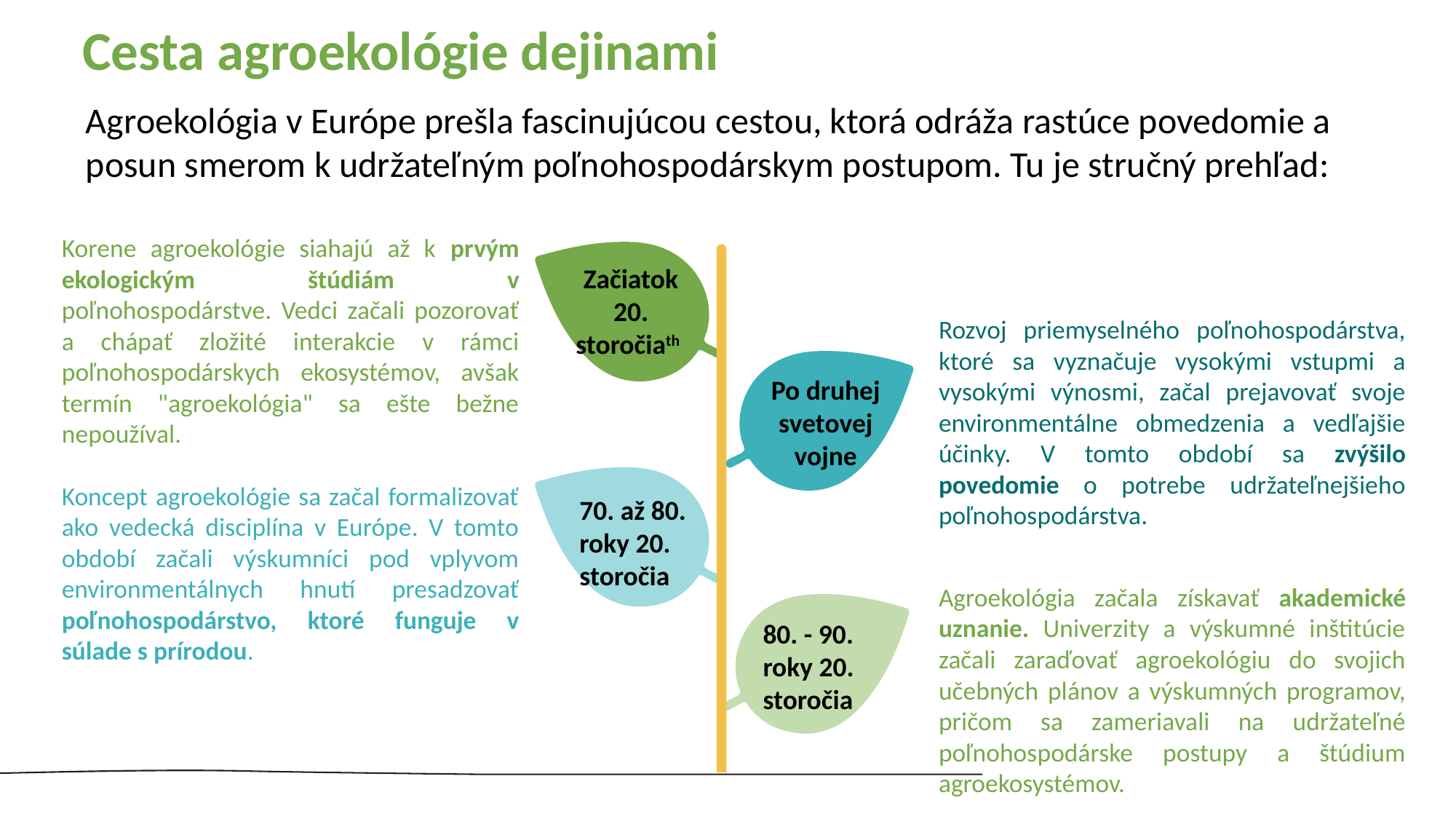

Cesta agroekológie dejinami
Ekológia
Agroekológia v Európe prešla fascinujúcou cestou, ktorá odráža rastúce povedomie a posun smerom k udržateľným poľnohospodárskym postupom. Tu je stručný prehľad:
Korene agroekológie siahajú až k prvým ekologickým štúdiám v poľnohospodárstve. Vedci začali pozorovať a chápať zložité interakcie v rámci poľnohospodárskych ekosystémov, avšak termín "agroekológia" sa ešte bežne nepoužíval.

Začiatok 20. storočiath
Rozvoj priemyselného poľnohospodárstva, ktoré sa vyznačuje vysokými vstupmi a vysokými výnosmi, začal prejavovať svoje environmentálne obmedzenia a vedľajšie účinky. V tomto období sa zvýšilo povedomie o potrebe udržateľnejšieho poľnohospodárstva.

Po druhej svetovej vojne

Koncept agroekológie sa začal formalizovať ako vedecká disciplína v Európe. V tomto období začali výskumníci pod vplyvom environmentálnych hnutí presadzovať poľnohospodárstvo, ktoré funguje v súlade s prírodou.
70. až 80. roky 20. storočia
Agroekológia začala získavať akademické uznanie. Univerzity a výskumné inštitúcie začali zaraďovať agroekológiu do svojich učebných plánov a výskumných programov, pričom sa zameriavali na udržateľné poľnohospodárske postupy a štúdium agroekosystémov.

80. - 90. roky 20. storočia